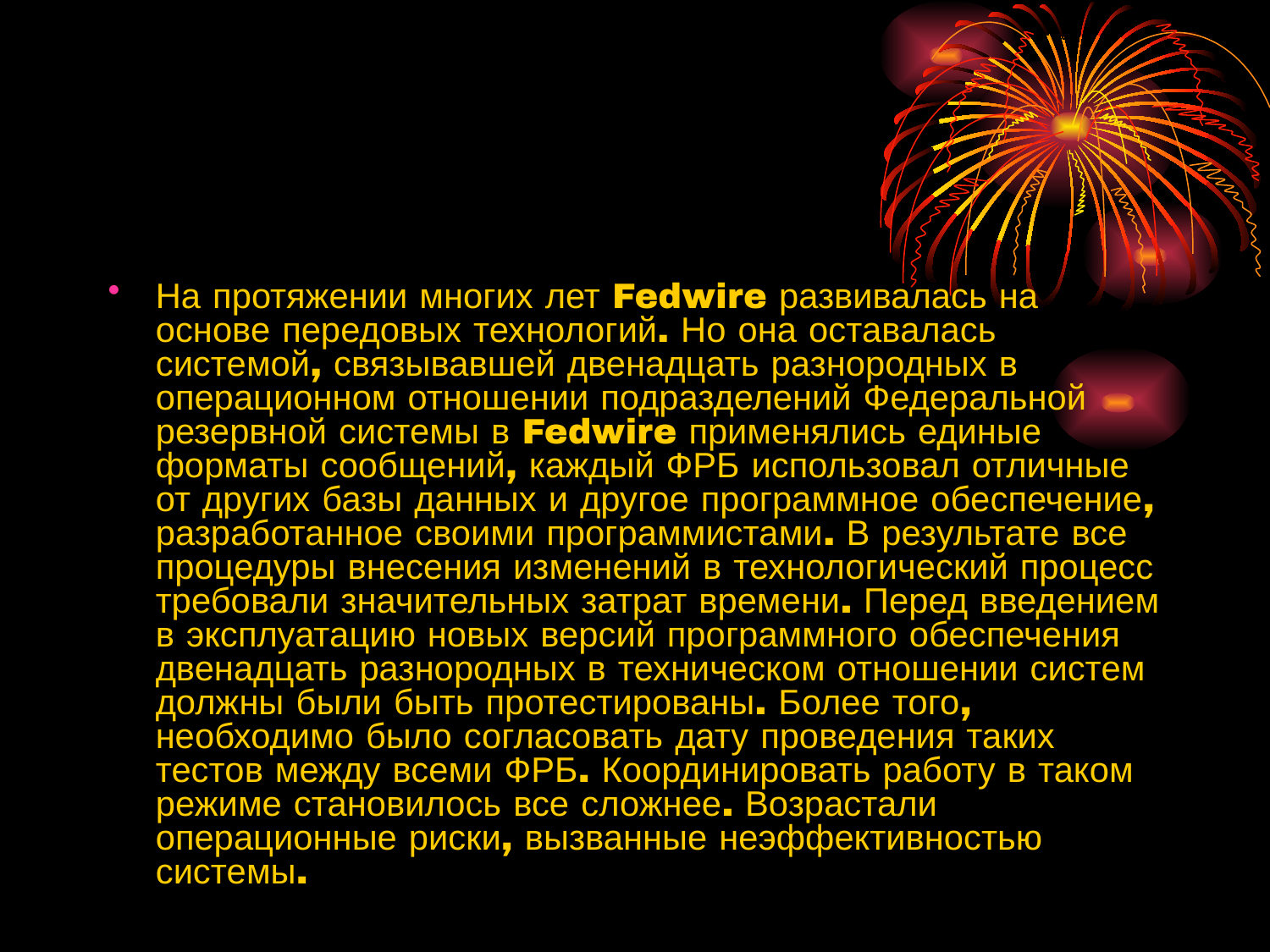

#
На протяжении многих лет Fedwire развивалась на основе передовых технологий. Но она оставалась системой, связывавшей двенадцать разнородных в операционном отношении подразделений Федеральной резервной системы в Fedwire применялись единые форматы сообщений, каждый ФРБ использовал отличные от других базы данных и другое программное обеспечение, разработанное своими программистами. В результате все процедуры внесения изменений в технологический процесс требовали значительных затрат времени. Перед введением в эксплуатацию новых версий программного обеспечения двенадцать разнородных в техническом отношении систем должны были быть протестированы. Более того, необходимо было согласовать дату проведения таких тестов между всеми ФРБ. Координировать работу в таком режиме становилось все сложнее. Возрастали операционные риски, вызванные неэффективностью системы.